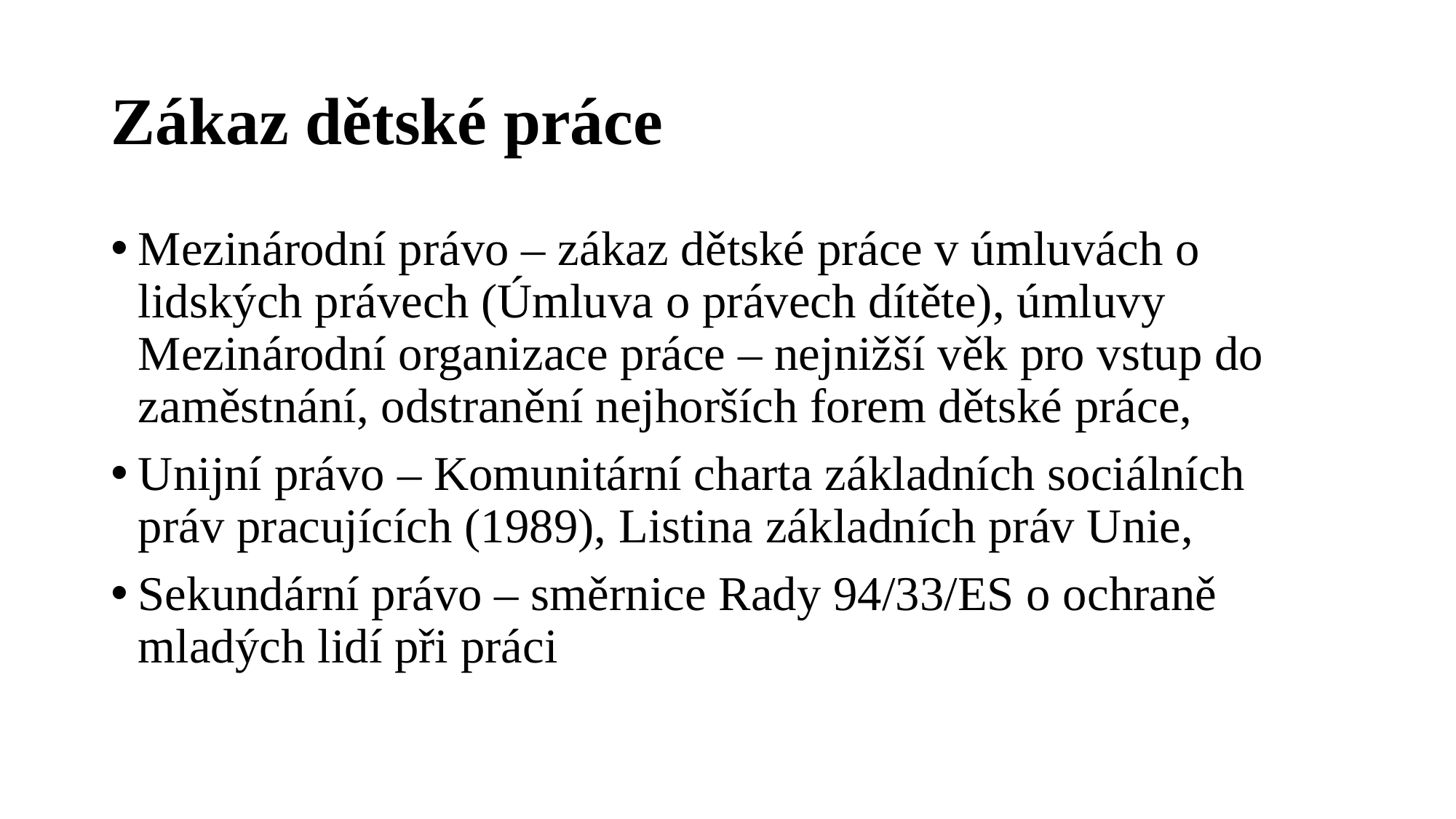

# Zákaz dětské práce
Mezinárodní právo – zákaz dětské práce v úmluvách o lidských právech (Úmluva o právech dítěte), úmluvy  Mezinárodní organizace práce – nejnižší věk pro vstup do zaměstnání, odstranění nejhorších forem dětské práce,
Unijní právo – Komunitární charta základních sociálních práv pracujících (1989), Listina základních práv Unie,
Sekundární právo – směrnice Rady 94/33/ES o ochraně mladých lidí při práci